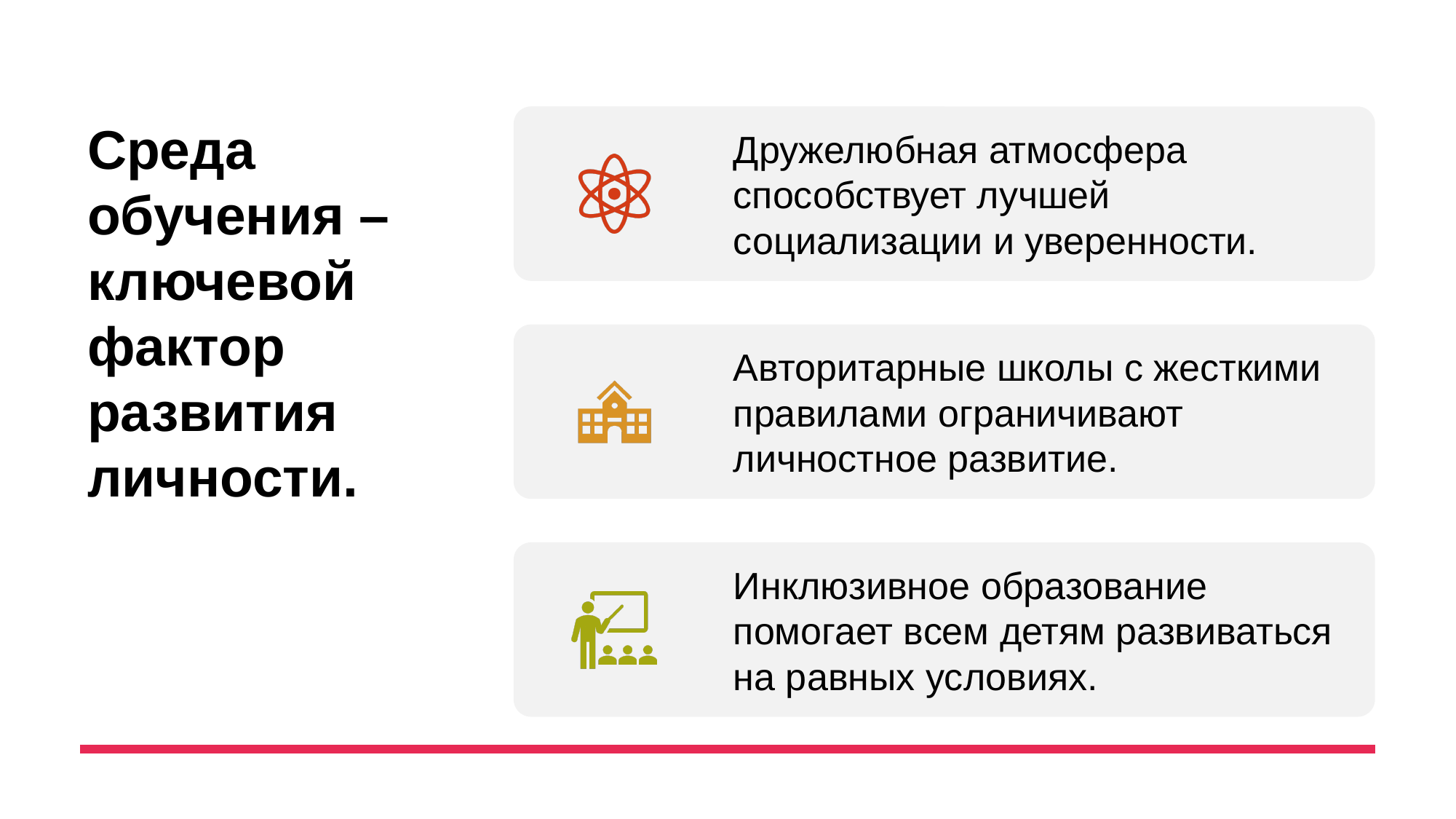

Дружелюбная атмосфера способствует лучшей социализации и уверенности.
Авторитарные школы с жесткими правилами ограничивают личностное развитие.
Инклюзивное образование помогает всем детям развиваться на равных условиях.
# Среда обучения – ключевой фактор развития личности.